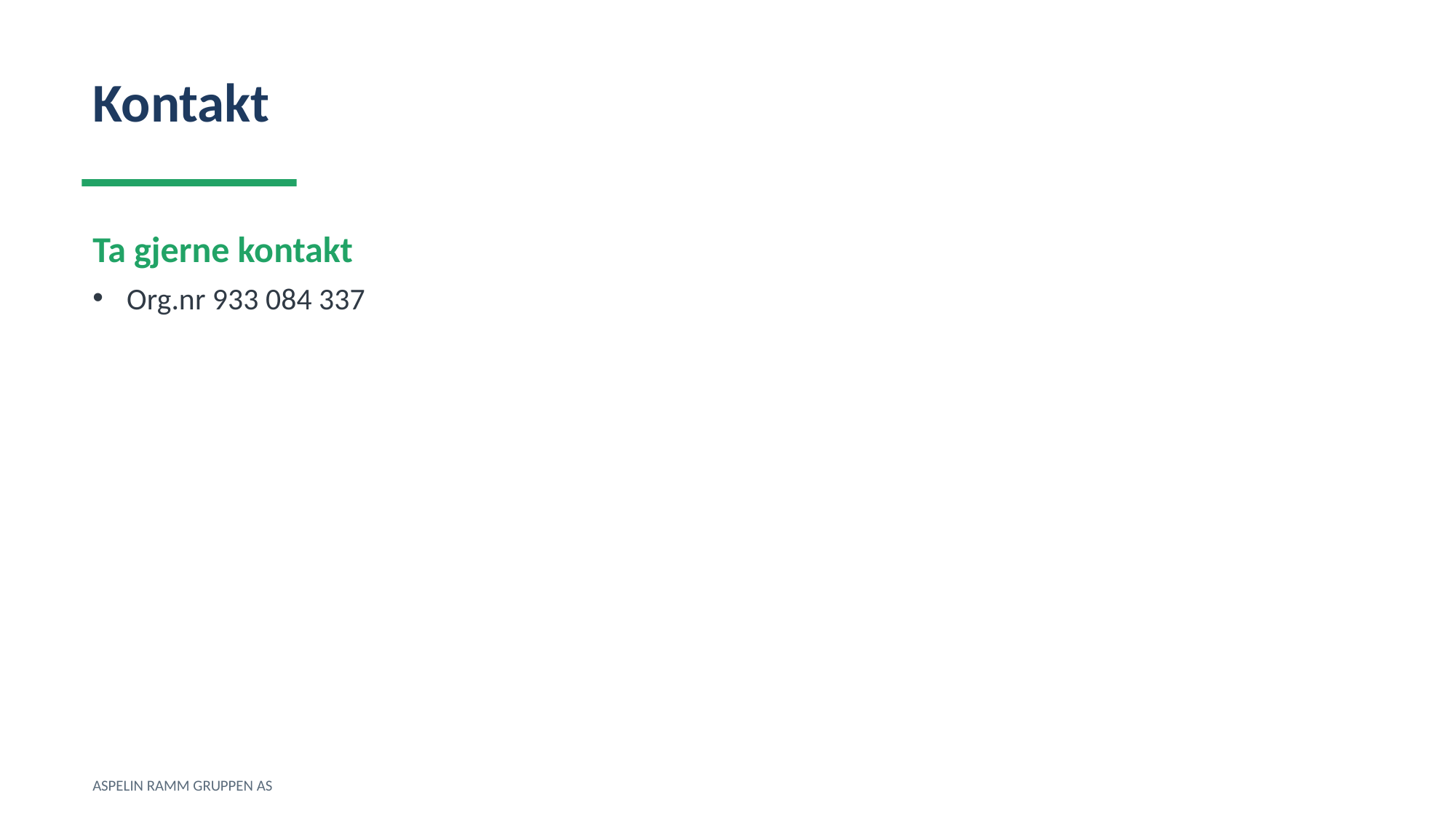

Kontakt

Ta gjerne kontakt
Org.nr 933 084 337
ASPELIN RAMM GRUPPEN AS